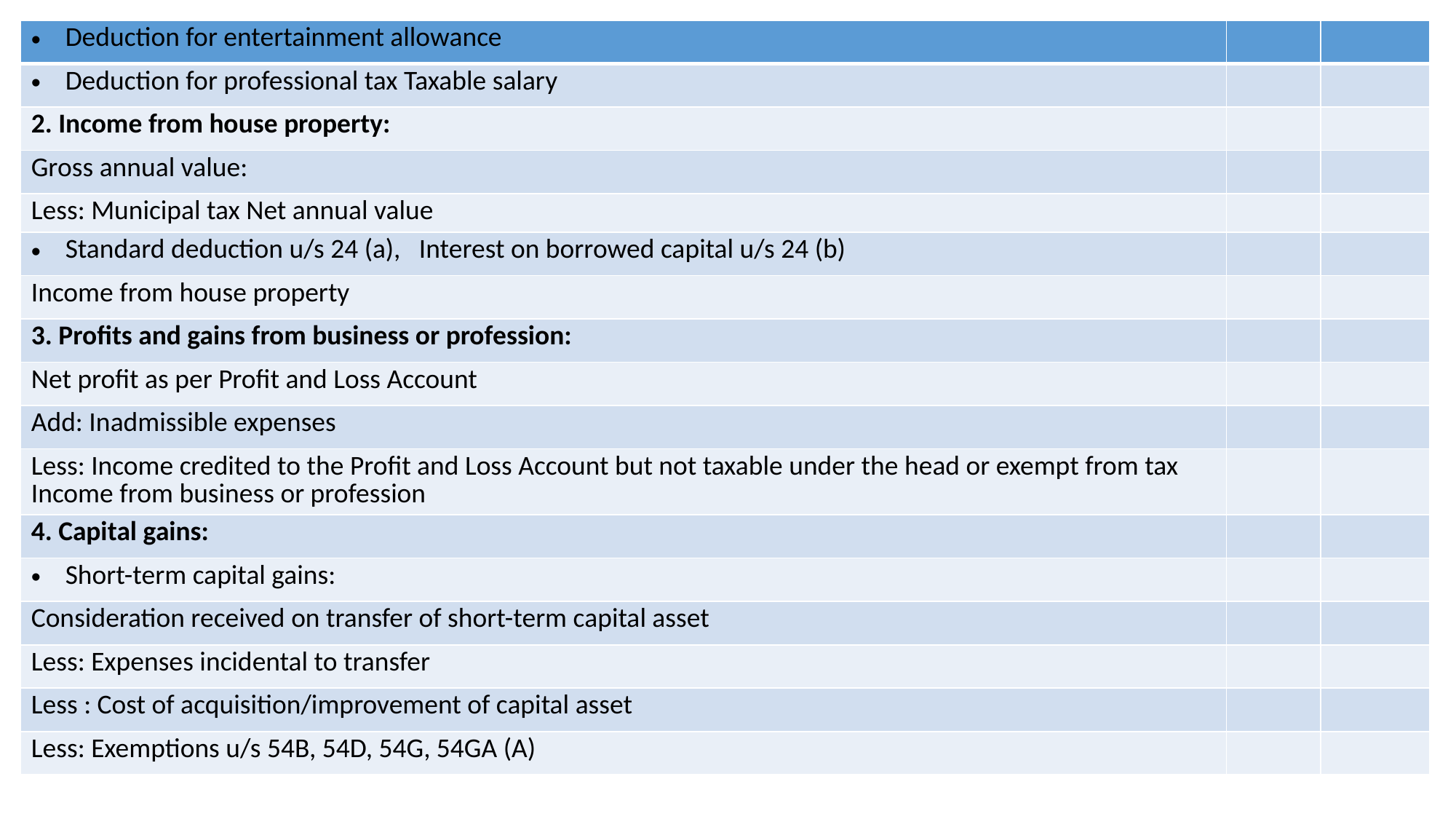

| Deduction for entertainment allowance |  |  |
| --- | --- | --- |
| Deduction for professional tax Taxable salary |  |  |
| 2. Income from house property: |  |  |
| Gross annual value: |  |  |
| Less: Municipal tax Net annual value |  |  |
| Standard deduction u/s 24 (a), Interest on borrowed capital u/s 24 (b) |  |  |
| Income from house property |  |  |
| 3. Profits and gains from business or profession: |  |  |
| Net profit as per Profit and Loss Account |  |  |
| Add: Inadmissible expenses |  |  |
| Less: Income credited to the Profit and Loss Account but not taxable under the head or exempt from tax Income from business or profession |  |  |
| 4. Capital gains: |  |  |
| Short-term capital gains: |  |  |
| Consideration received on transfer of short-term capital asset |  |  |
| Less: Expenses incidental to transfer |  |  |
| Less : Cost of acquisition/improvement of capital asset |  |  |
| Less: Exemptions u/s 54B, 54D, 54G, 54GA (A) |  |  |